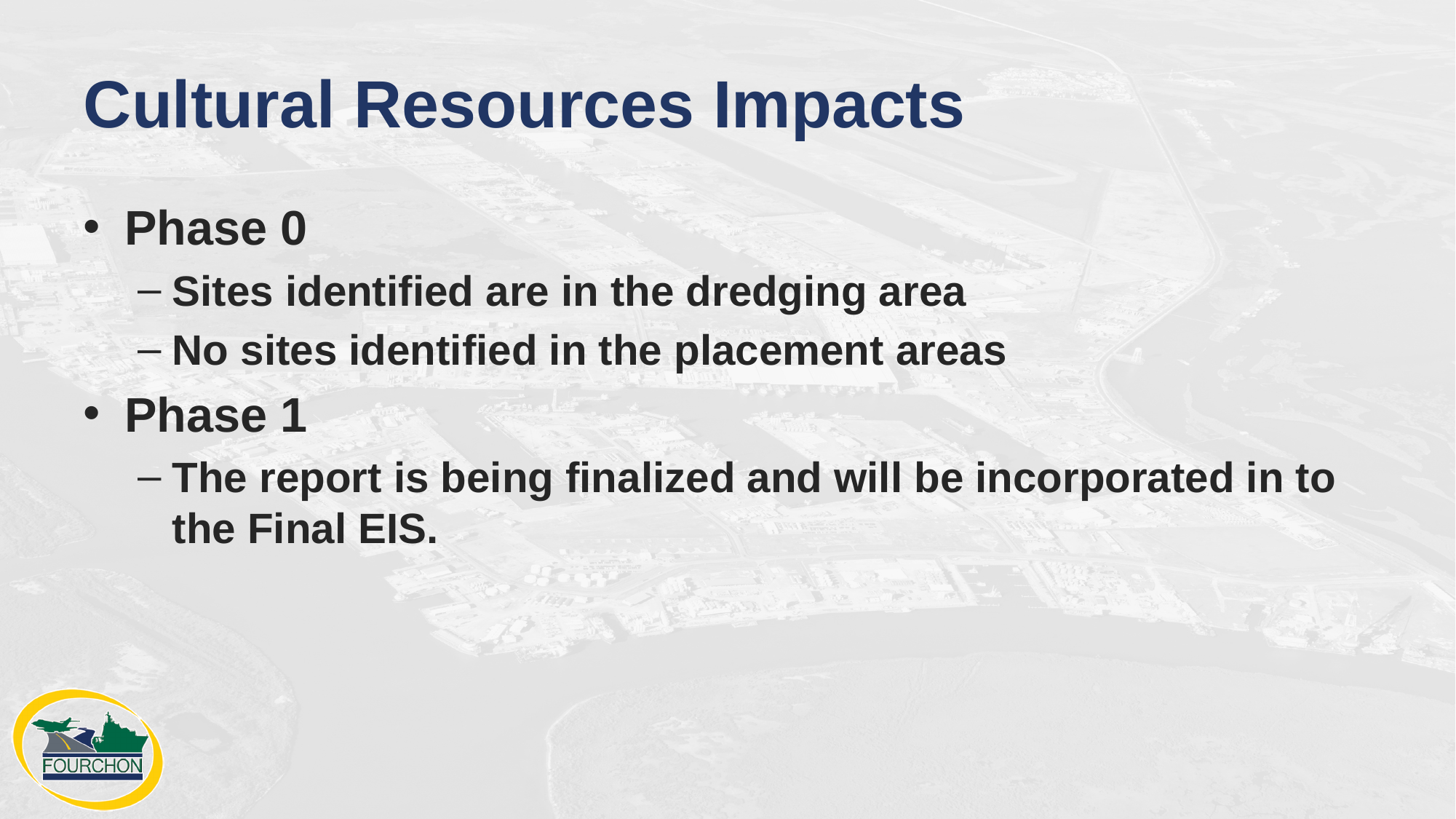

# Cultural Resources Impacts
Phase 0
Sites identified are in the dredging area
No sites identified in the placement areas
Phase 1
The report is being finalized and will be incorporated in to the Final EIS.